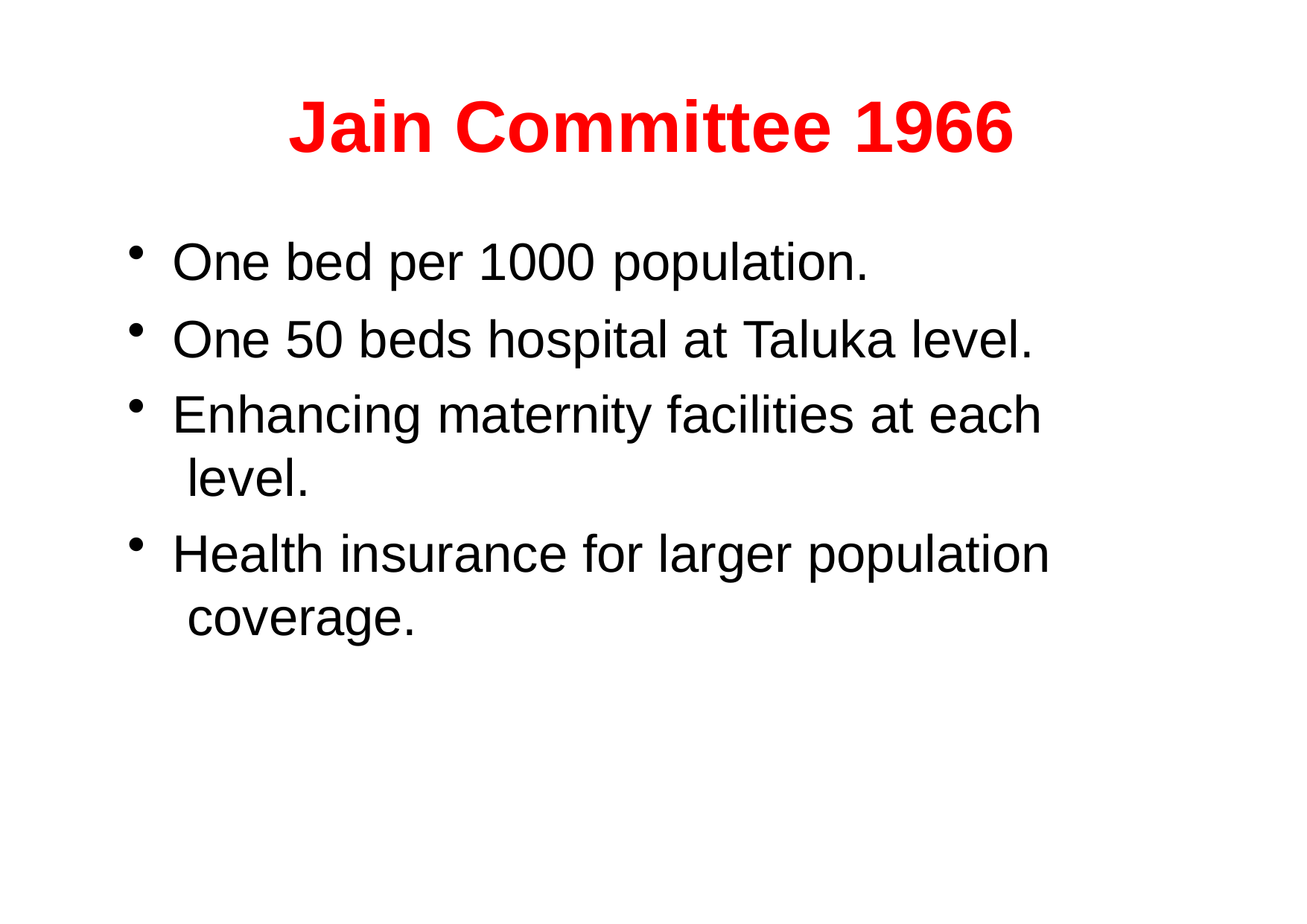

# Jain Committee 1966
One bed per 1000 population.
One 50 beds hospital at Taluka level.
Enhancing maternity facilities at each  level.
Health insurance for larger population  coverage.